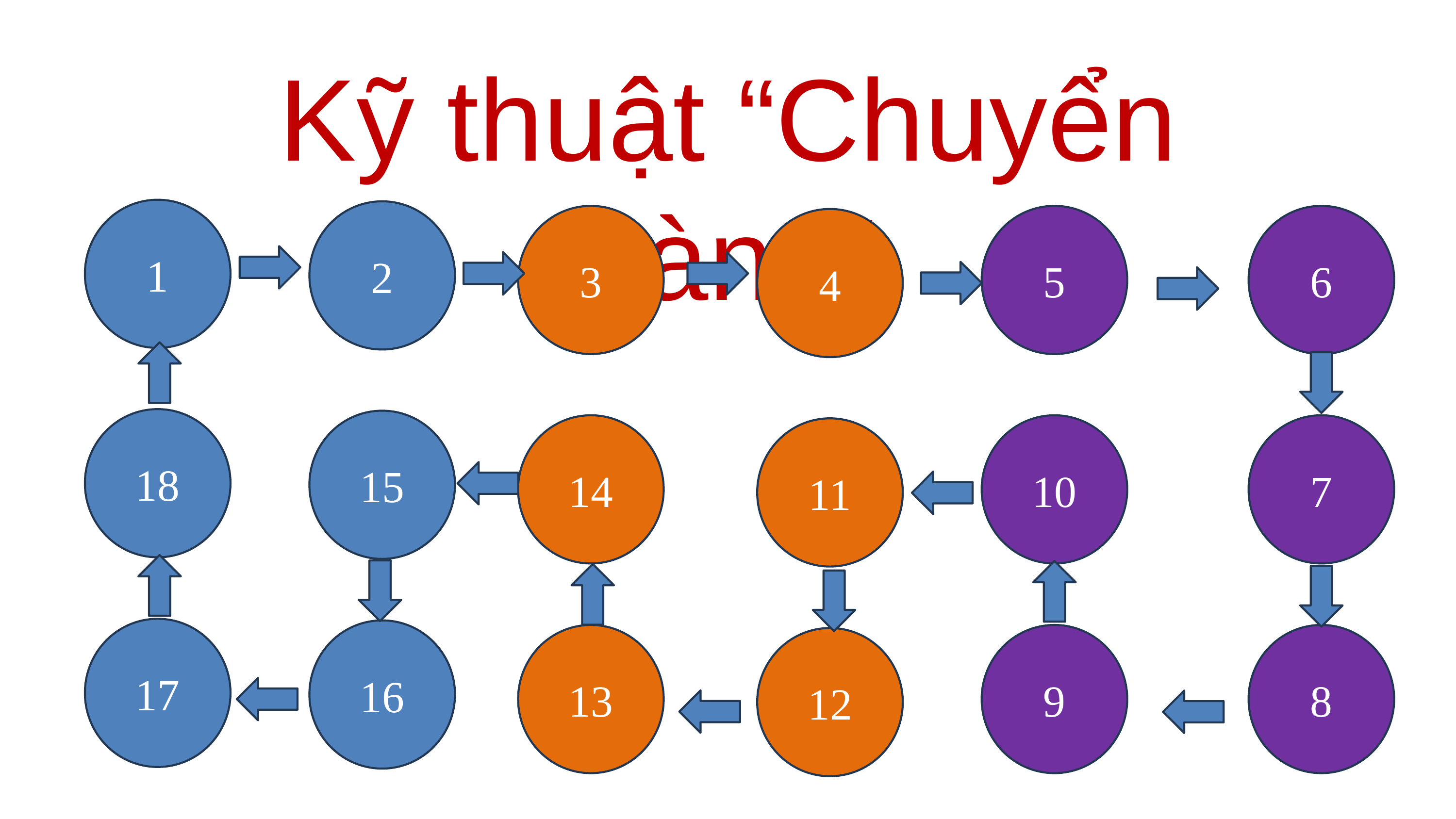

Kỹ thuật “Chuyển hàng”
1
2
3
5
6
4

18
15
14
10
7
11

17
16
13
9
8
12